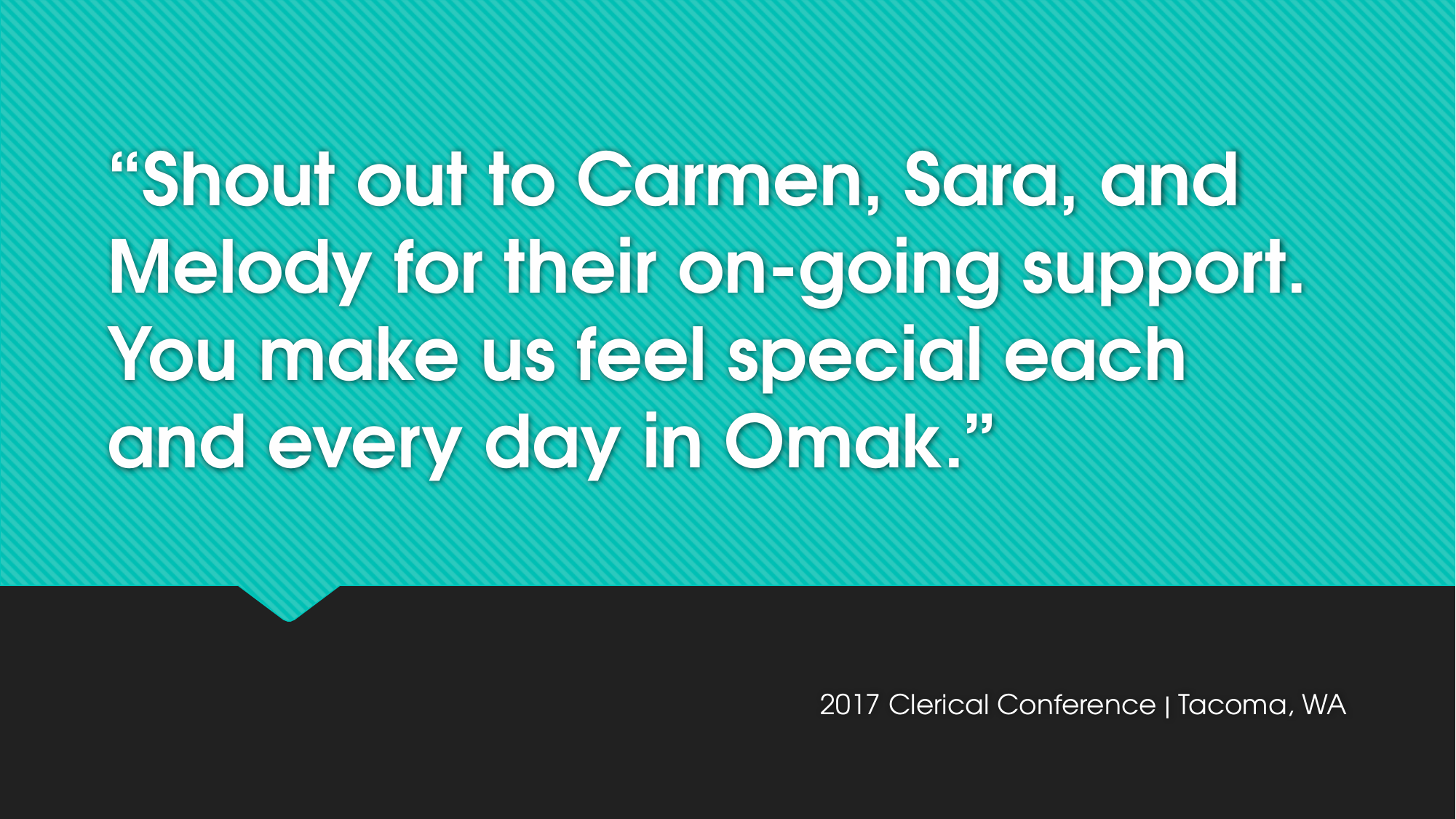

# “Shout out to Carmen, Sara, and Melody for their on-going support.  You make us feel special each and every day in Omak.”
2017 Clerical Conference | Tacoma, WA